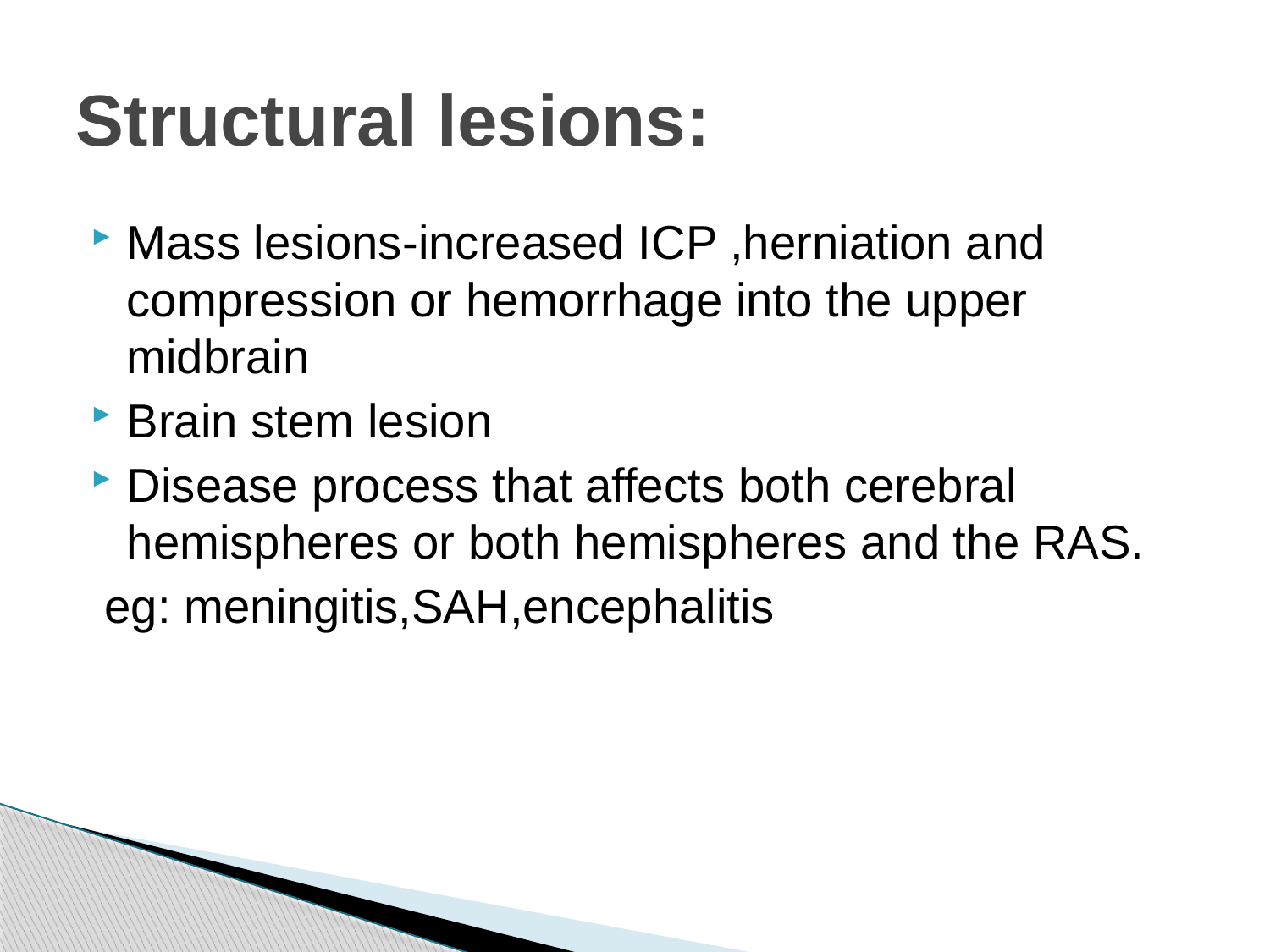

# Structural lesions:
Mass lesions-increased ICP ,herniation and compression or hemorrhage into the upper midbrain
Brain stem lesion
Disease process that affects both cerebral hemispheres or both hemispheres and the RAS.
 eg: meningitis,SAH,encephalitis